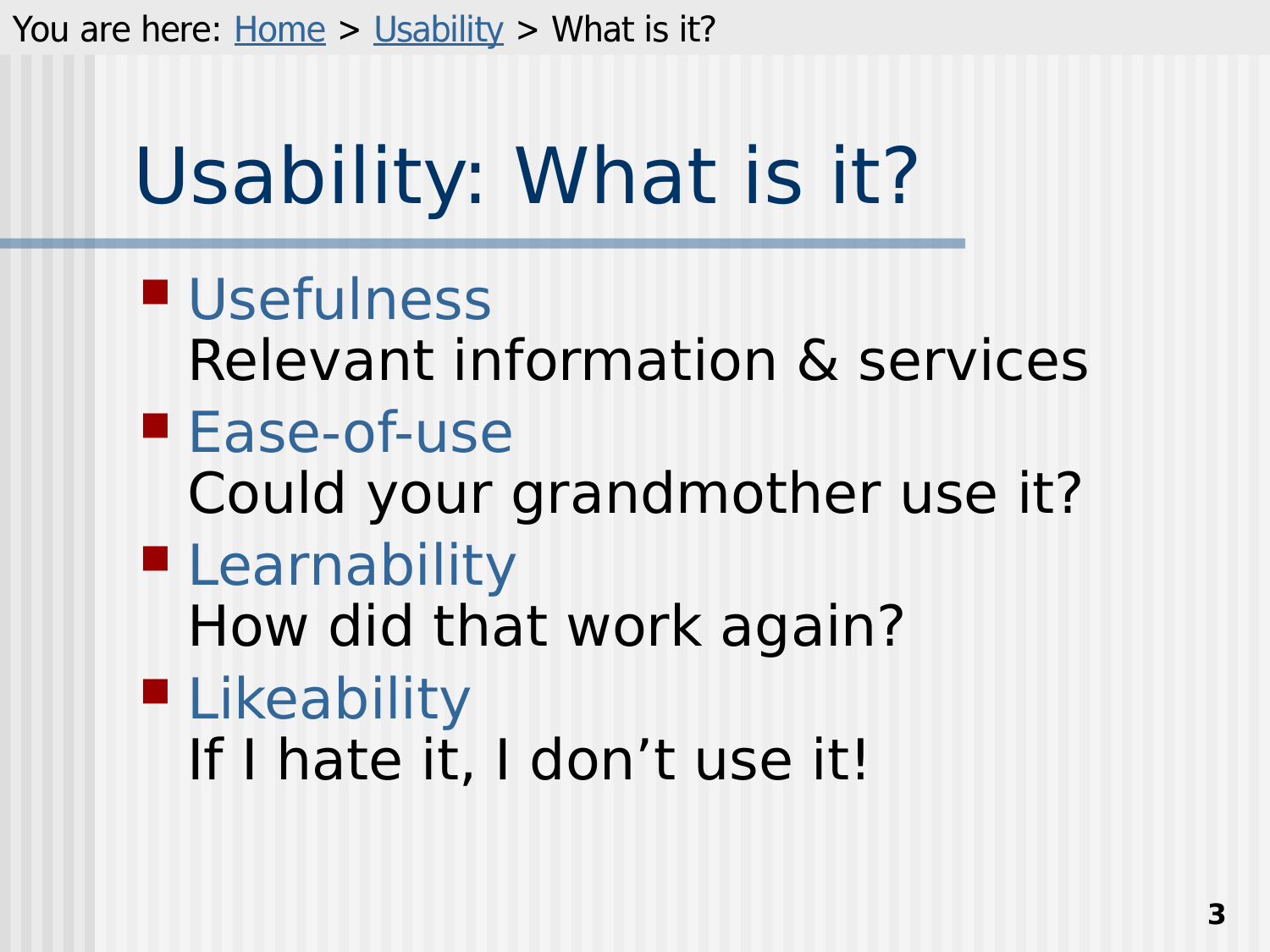

You are here: Home > Usability > What is it?
# Usability: What is it?
Usefulness
Relevant information & services
Ease-of-use
Could your grandmother use it?
Learnability
How did that work again?
Likeability
If I hate it, I don’t use it!
3